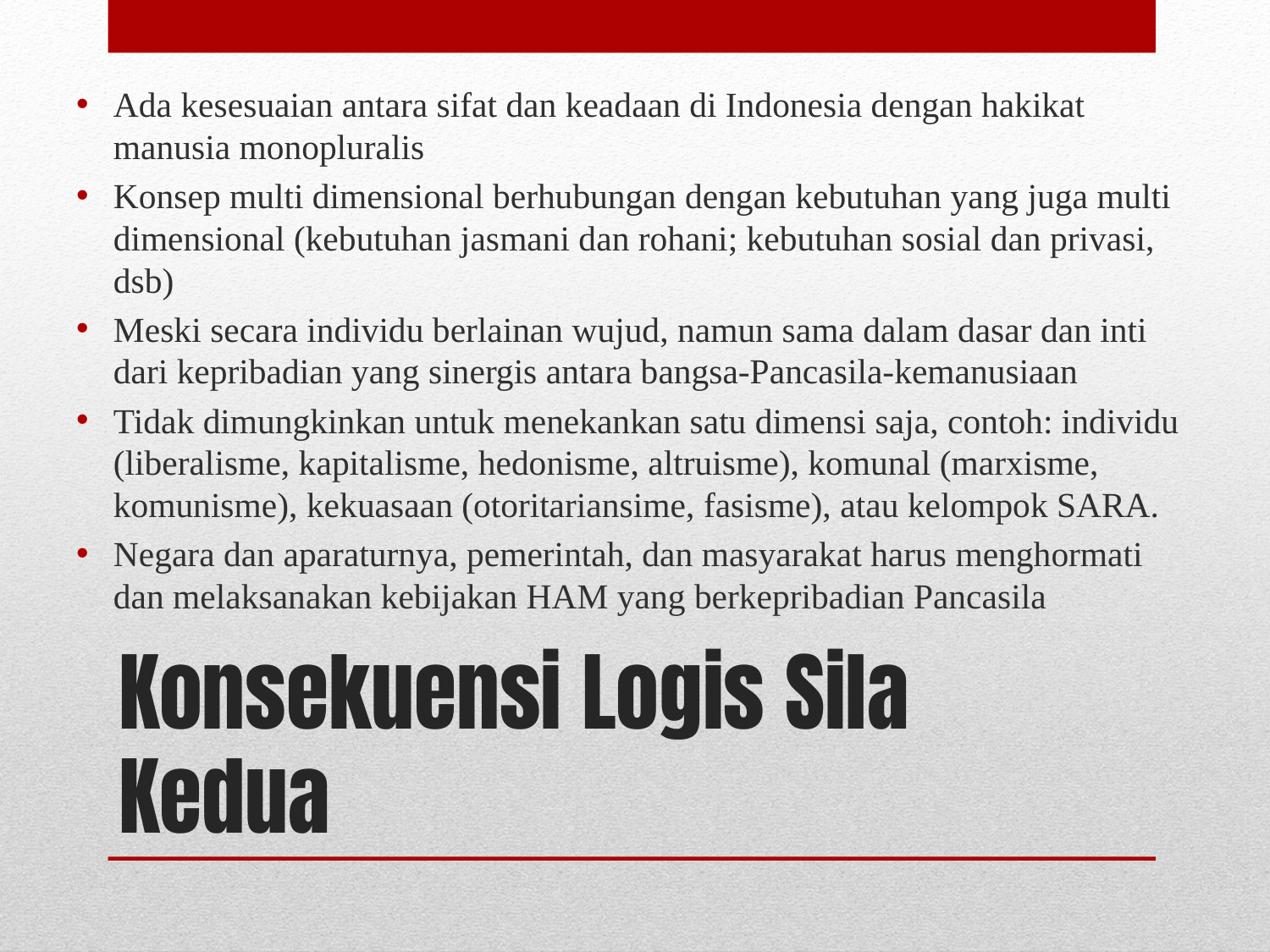

Ada kesesuaian antara sifat dan keadaan di Indonesia dengan hakikat manusia monopluralis
Konsep multi dimensional berhubungan dengan kebutuhan yang juga multi dimensional (kebutuhan jasmani dan rohani; kebutuhan sosial dan privasi, dsb)
Meski secara individu berlainan wujud, namun sama dalam dasar dan inti dari kepribadian yang sinergis antara bangsa-Pancasila-kemanusiaan
Tidak dimungkinkan untuk menekankan satu dimensi saja, contoh: individu (liberalisme, kapitalisme, hedonisme, altruisme), komunal (marxisme, komunisme), kekuasaan (otoritariansime, fasisme), atau kelompok SARA.
Negara dan aparaturnya, pemerintah, dan masyarakat harus menghormati dan melaksanakan kebijakan HAM yang berkepribadian Pancasila
# Konsekuensi Logis Sila Kedua